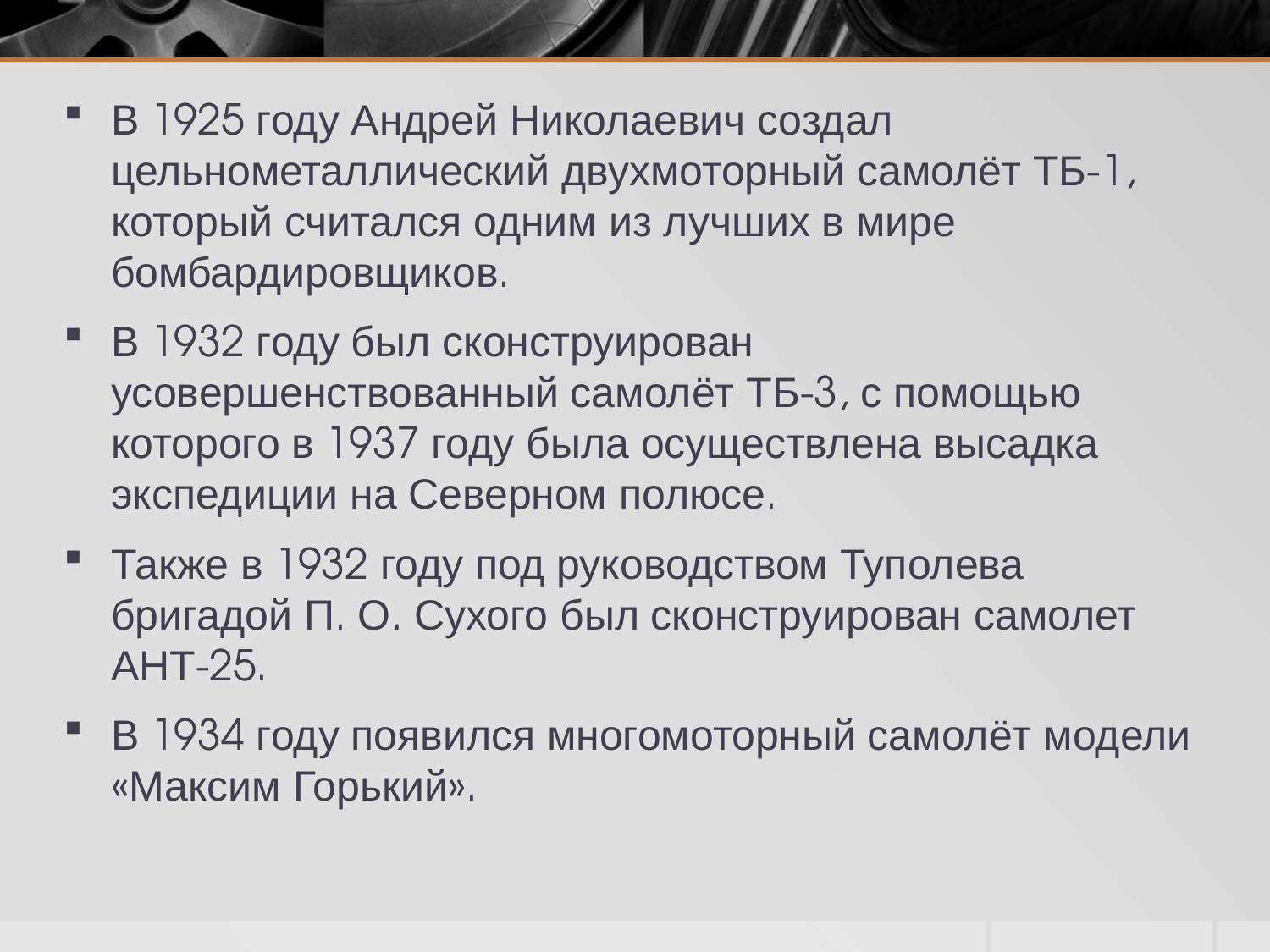

В 1925 году Андрей Николаевич создал цельнометаллический двухмоторный самолёт ТБ-1, который считался одним из лучших в мире бомбардировщиков.
В 1932 году был сконструирован усовершенствованный самолёт ТБ-3, с помощью которого в 1937 году была осуществлена высадка экспедиции на Северном полюсе.
Также в 1932 году под руководством Туполева бригадой П. О. Сухого был сконструирован самолет АНТ-25.
В 1934 году появился многомоторный самолёт модели «Максим Горький».